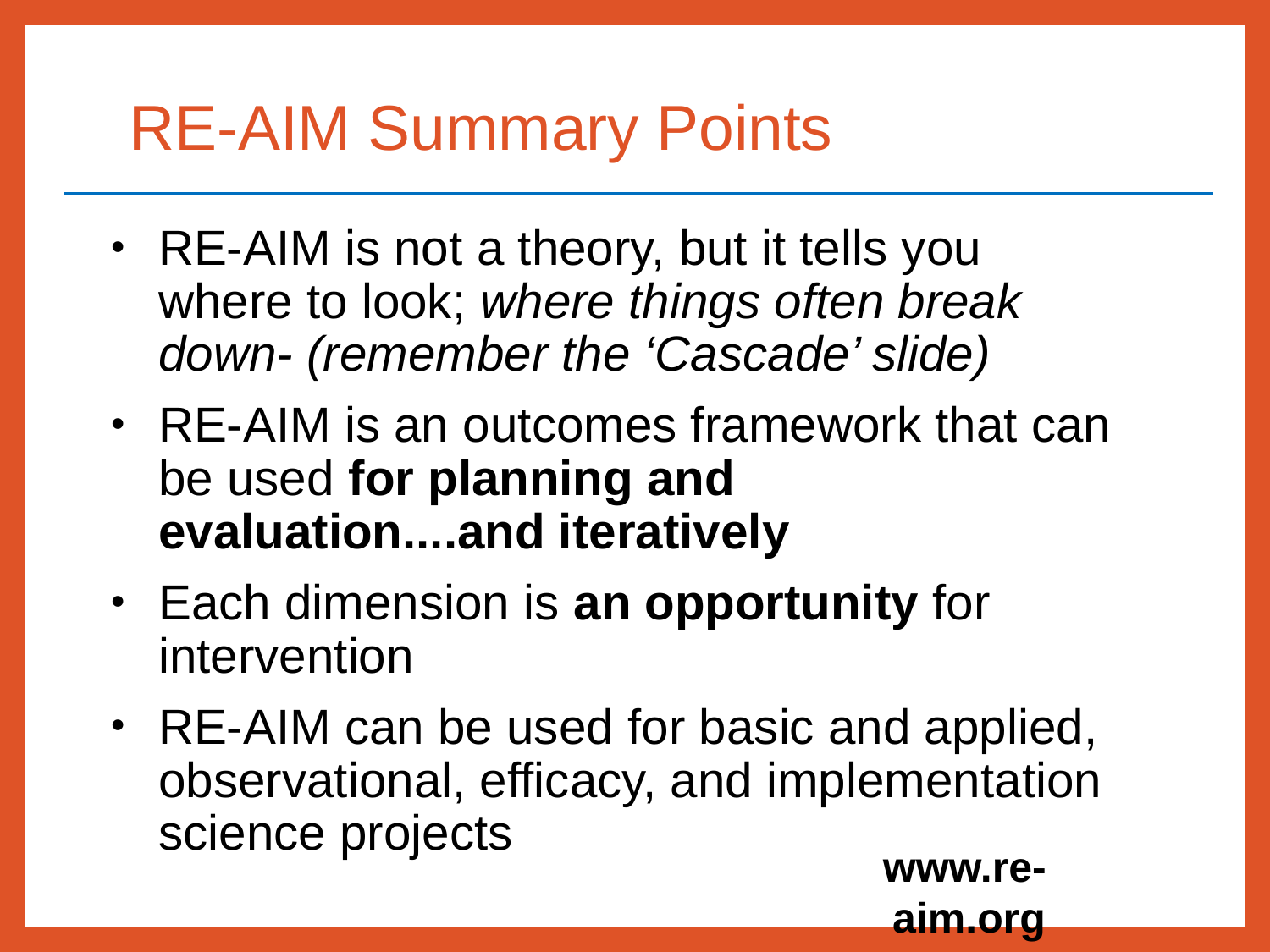

# RE-AIM Summary Points

RE-AIM is not a theory, but it tells you where to look; where things often break down- (remember the ‘Cascade’ slide)
RE-AIM is an outcomes framework that can be used for planning and evaluation....and iteratively
Each dimension is an opportunity for intervention
RE-AIM can be used for basic and applied, observational, efficacy, and implementation science projects
www.re-aim.org